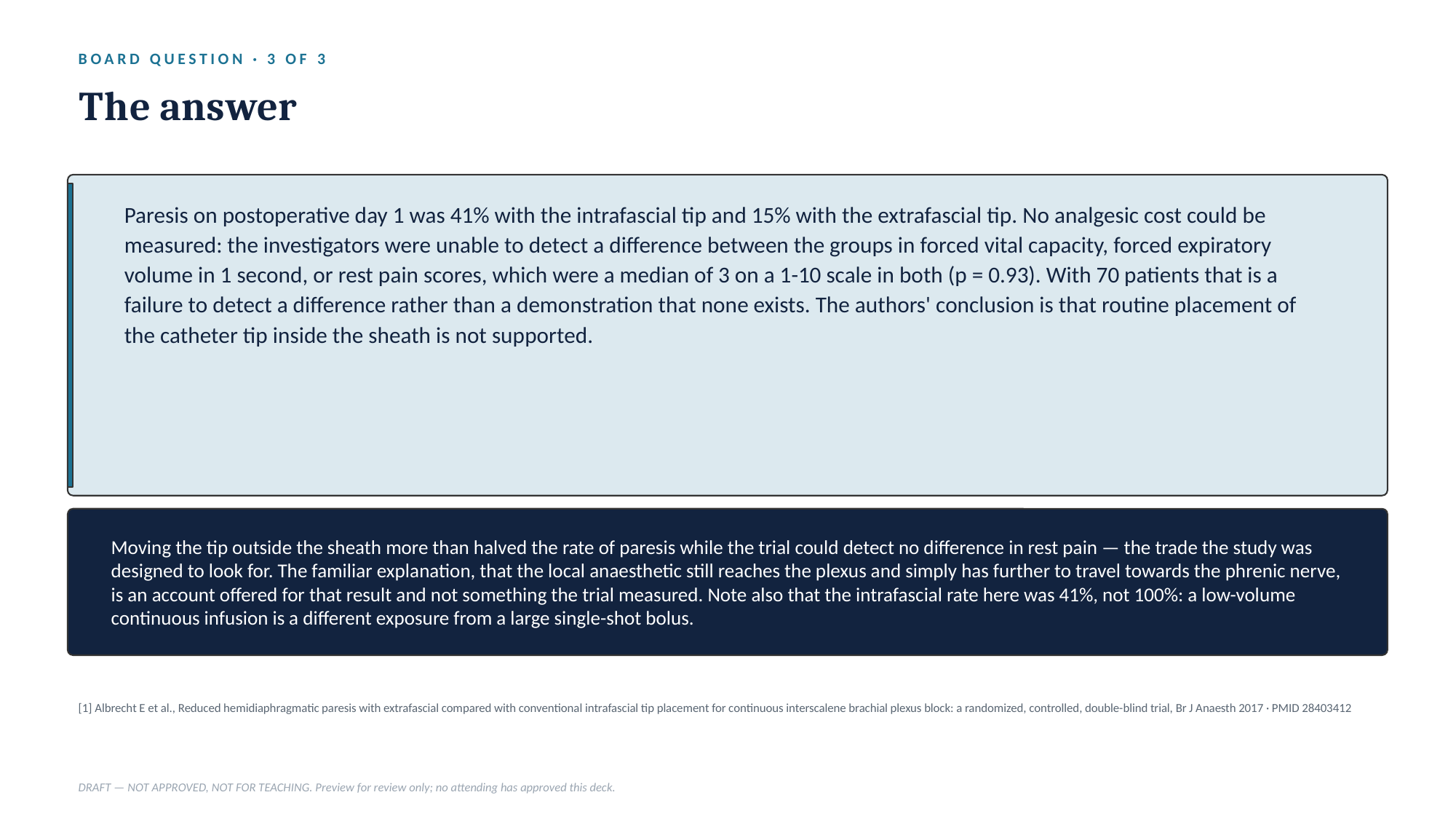

BOARD QUESTION · 3 OF 3
The answer

Paresis on postoperative day 1 was 41% with the intrafascial tip and 15% with the extrafascial tip. No analgesic cost could be measured: the investigators were unable to detect a difference between the groups in forced vital capacity, forced expiratory volume in 1 second, or rest pain scores, which were a median of 3 on a 1-10 scale in both (p = 0.93). With 70 patients that is a failure to detect a difference rather than a demonstration that none exists. The authors' conclusion is that routine placement of the catheter tip inside the sheath is not supported.

Moving the tip outside the sheath more than halved the rate of paresis while the trial could detect no difference in rest pain — the trade the study was designed to look for. The familiar explanation, that the local anaesthetic still reaches the plexus and simply has further to travel towards the phrenic nerve, is an account offered for that result and not something the trial measured. Note also that the intrafascial rate here was 41%, not 100%: a low-volume continuous infusion is a different exposure from a large single-shot bolus.
[1] Albrecht E et al., Reduced hemidiaphragmatic paresis with extrafascial compared with conventional intrafascial tip placement for continuous interscalene brachial plexus block: a randomized, controlled, double-blind trial, Br J Anaesth 2017 · PMID 28403412
DRAFT — NOT APPROVED, NOT FOR TEACHING. Preview for review only; no attending has approved this deck.